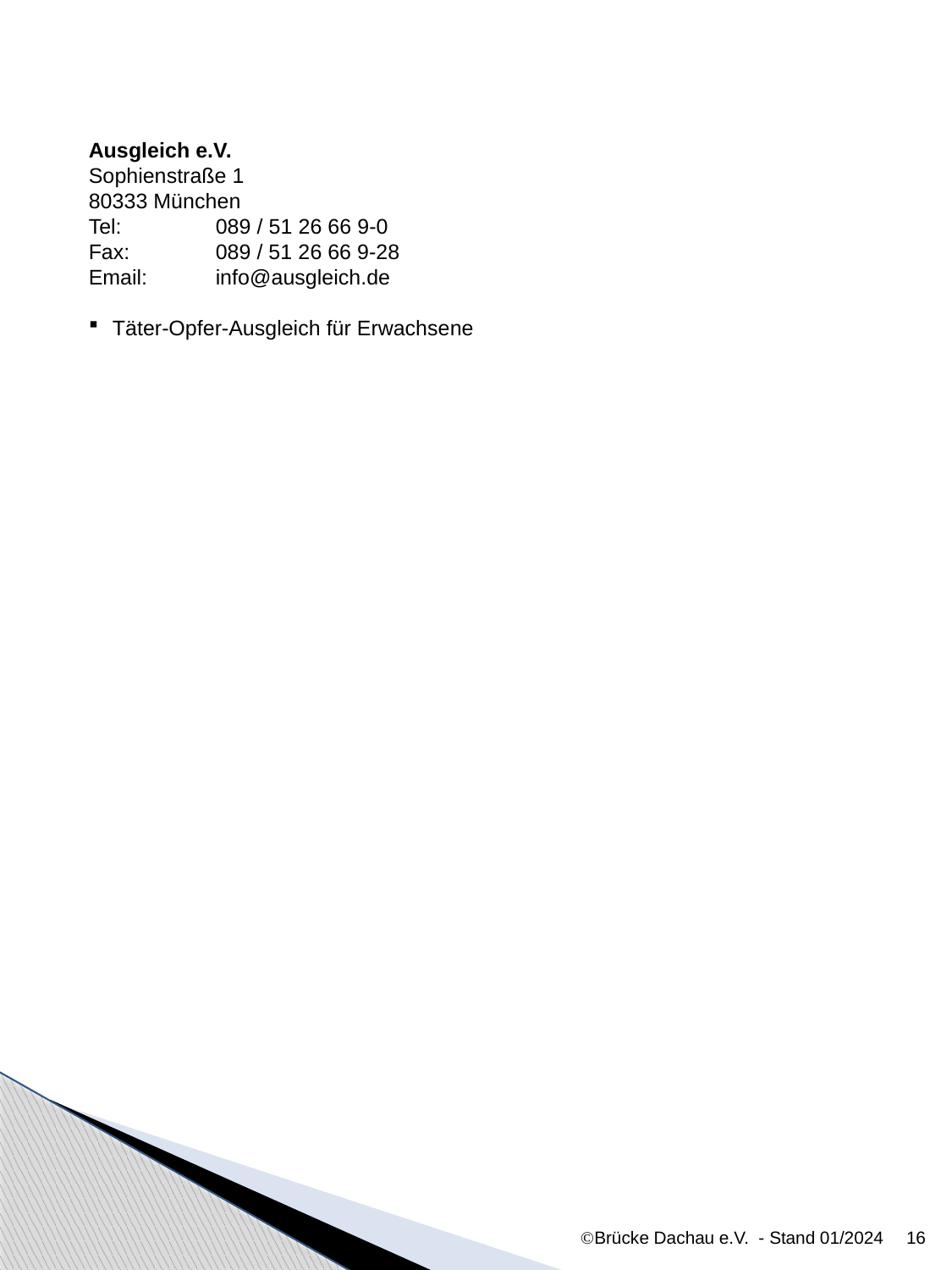

Ausgleich e.V.
Sophienstraße 1
80333 München
Tel:	089 / 51 26 66 9-0
Fax:	089 / 51 26 66 9-28
Email:	info@ausgleich.de

Täter-Opfer-Ausgleich für Erwachsene
16
©Brücke Dachau e.V.  - Stand 01/2024